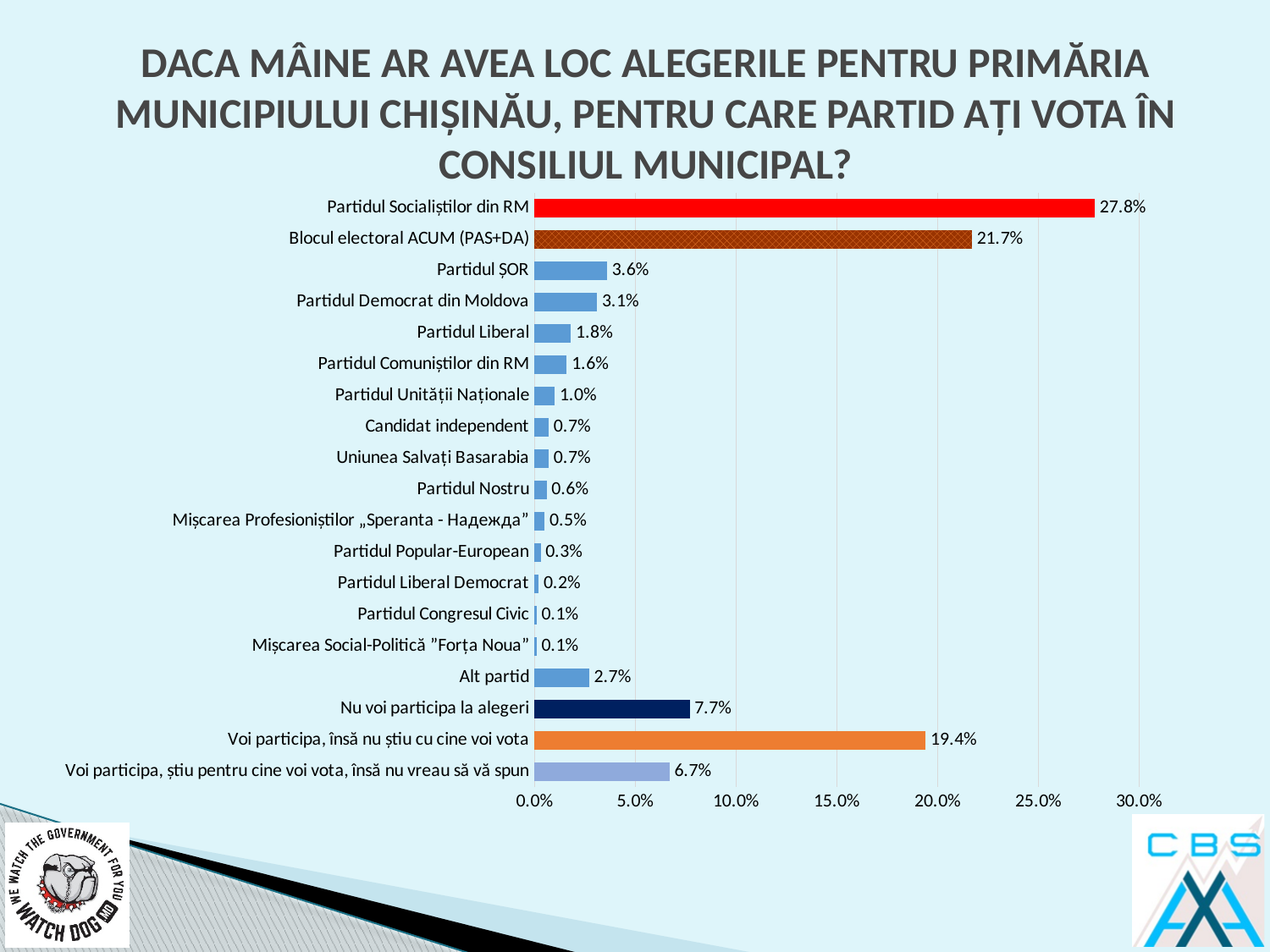

# DACA MÂINE AR AVEA LOC ALEGERILE PENTRU PRIMĂRIA MUNICIPIULUI CHIȘINĂU, PENTRU CARE PARTID AȚI VOTA ÎN CONSILIUL MUNICIPAL?

### Chart

| Category |  |
|---|---|
| Voi participa, știu pentru cine voi vota, însă nu vreau să vă spun | 0.067 |
| Voi participa, însă nu știu cu cine voi vota | 0.194 |
| Nu voi participa la alegeri | 0.077 |
| Alt partid | 0.027 |
| Mișcarea Social-Politică ”Forța Noua” | 0.001 |
| Partidul Congresul Civic | 0.001 |
| Partidul Liberal Democrat | 0.002 |
| Partidul Popular-European | 0.003 |
| Mișcarea Profesioniștilor „Speranta - Надежда” | 0.005 |
| Partidul Nostru | 0.006 |
| Uniunea Salvați Basarabia | 0.007 |
| Candidat independent | 0.007 |
| Partidul Unității Naționale | 0.01 |
| Partidul Comuniștilor din RM | 0.016 |
| Partidul Liberal | 0.018 |
| Partidul Democrat din Moldova | 0.031 |
| Partidul ȘOR | 0.036 |
| Blocul electoral ACUM (PAS+DA) | 0.217 |
| Partidul Socialiștilor din RM | 0.278 |